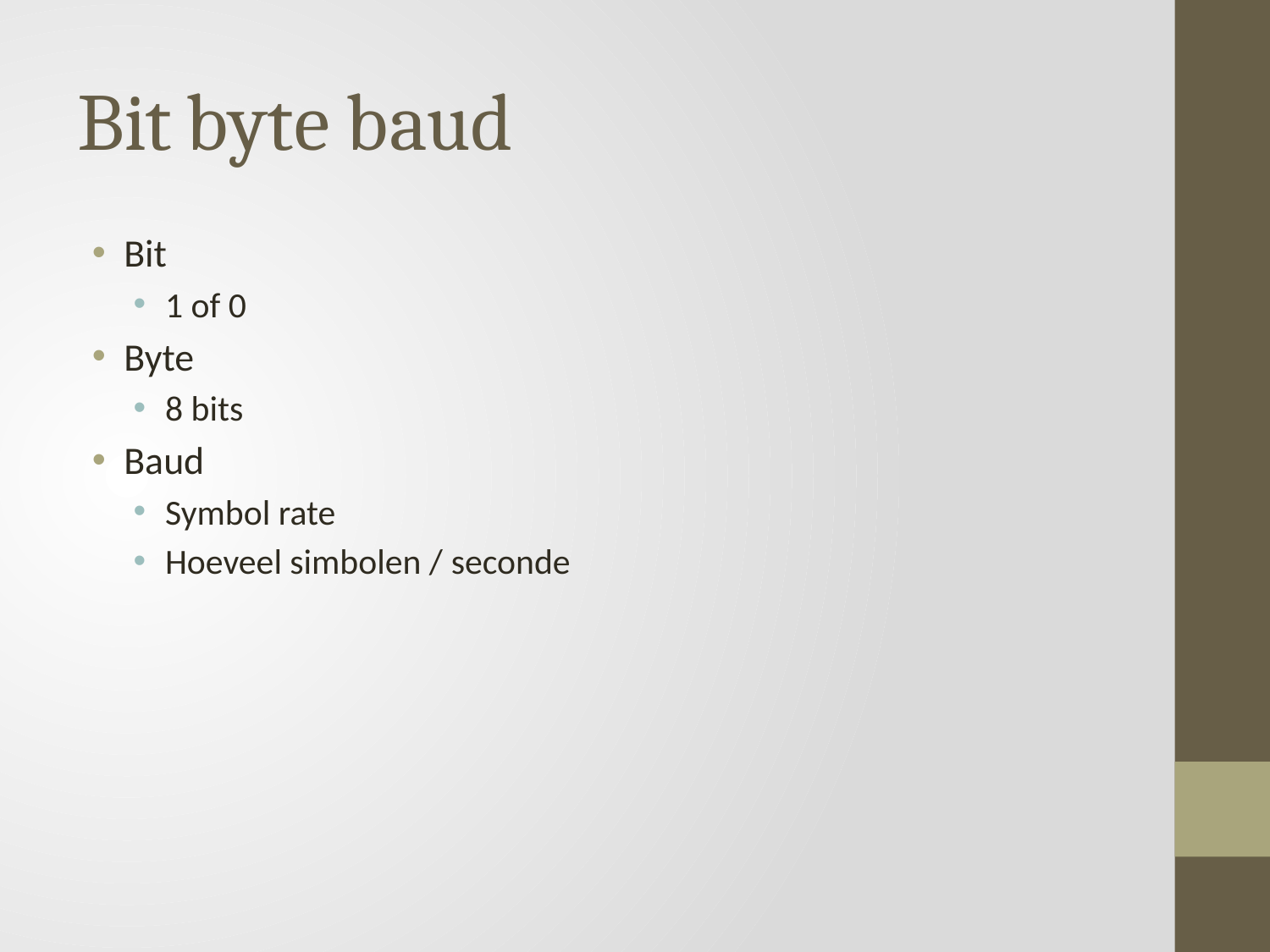

# Bit byte baud
Bit
1 of 0
Byte
8 bits
Baud
Symbol rate
Hoeveel simbolen / seconde